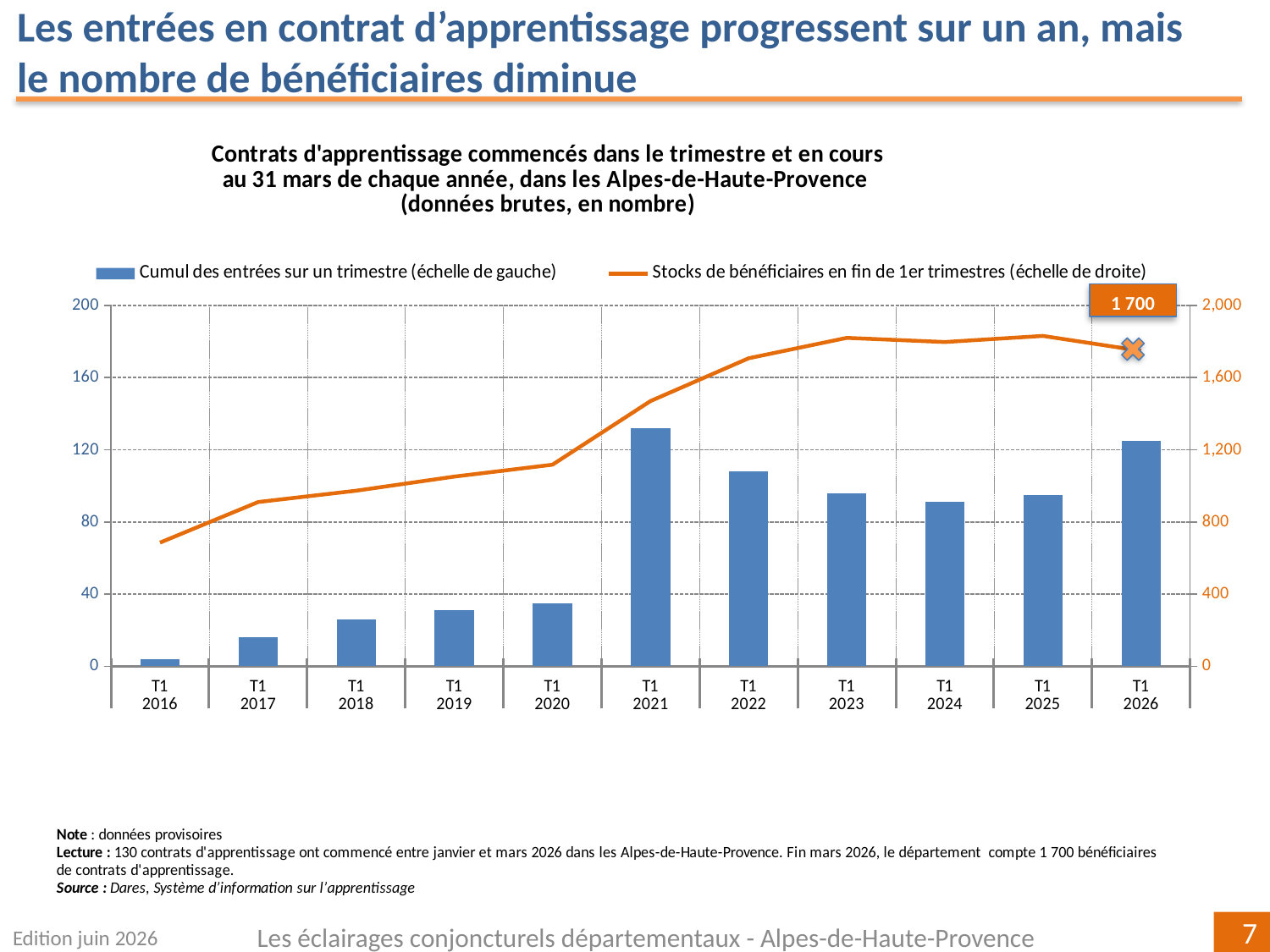

Les entrées en contrat d’apprentissage progressent sur un an, mais le nombre de bénéficiaires diminue

### Chart: Contrats d'apprentissage commencés dans le trimestre et en cours
au 31 mars de chaque année, dans les Alpes-de-Haute-Provence
(données brutes, en nombre)

| Category |  |  |
|---|---|---|
| T1 | 4.0 | 685.0 |
| T1 | 16.0 | 910.0 |
| T1 | 26.0 | 973.0 |
| T1 | 31.0 | 1051.0 |
| T1 | 35.0 | 1117.0 |
| T1 | 132.0 | 1470.0 |
| T1 | 108.0 | 1707.0 |
| T1 | 96.0 | 1820.0 |
| T1 | 91.0 | 1797.0 |
| T1 | 95.0 | 1831.0 |
| T1 | 125.0 | 1748.0 |
1 700

Edition juin 2026
Les éclairages conjoncturels départementaux - Alpes-de-Haute-Provence
7